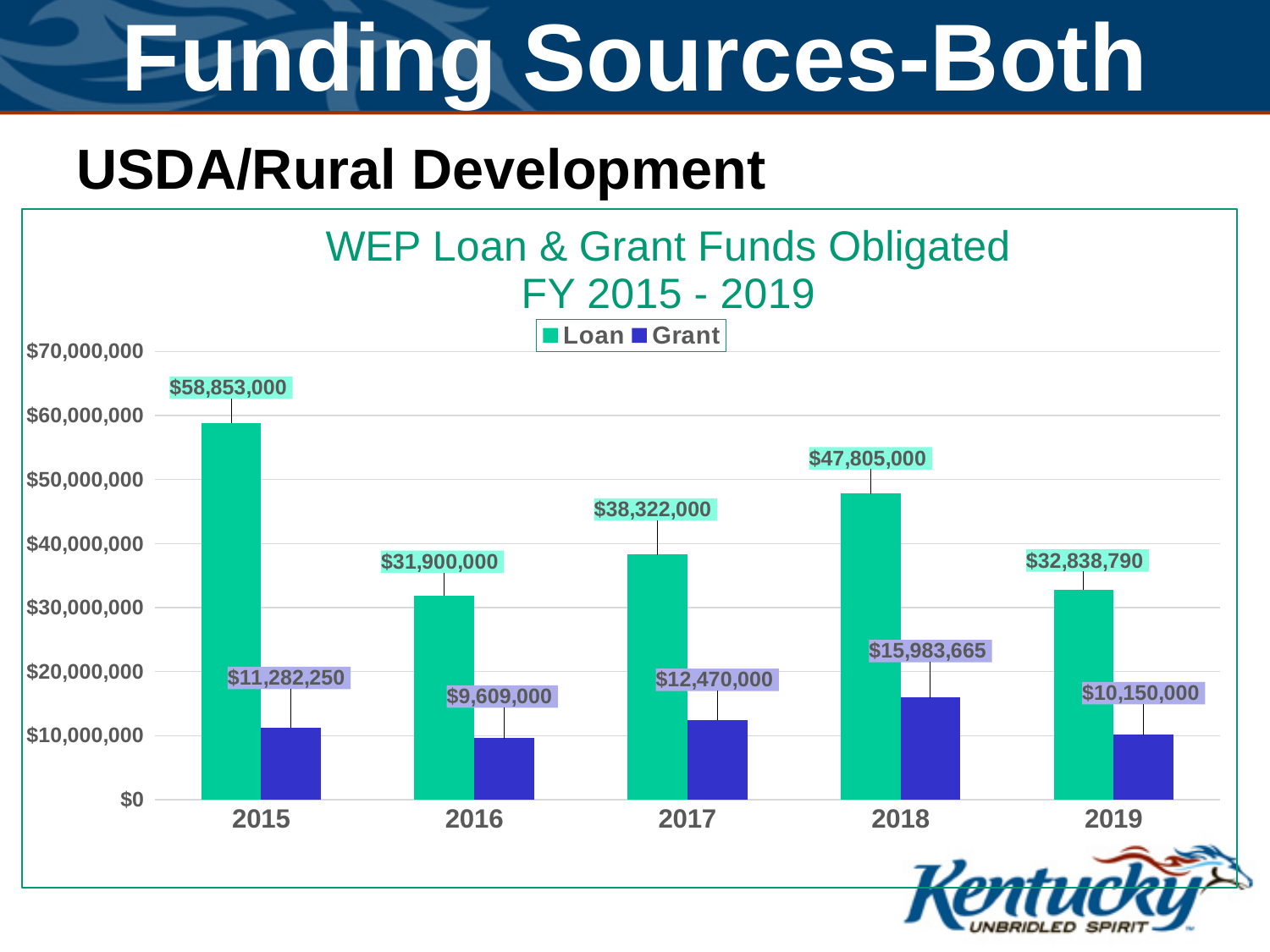

Funding Sources-Both
USDA/Rural Development

### Chart: WEP Loan & Grant Funds Obligated
FY 2015 - 2019

| Category | Loan | Grant |
|---|---|---|
| 2015 | 58853000.0 | 11282250.0 |
| 2016 | 31900000.0 | 9609000.0 |
| 2017 | 38322000.0 | 12470000.0 |
| 2018 | 47805000.0 | 15983665.0 |
| 2019 | 32838790.0 | 10150000.0 |